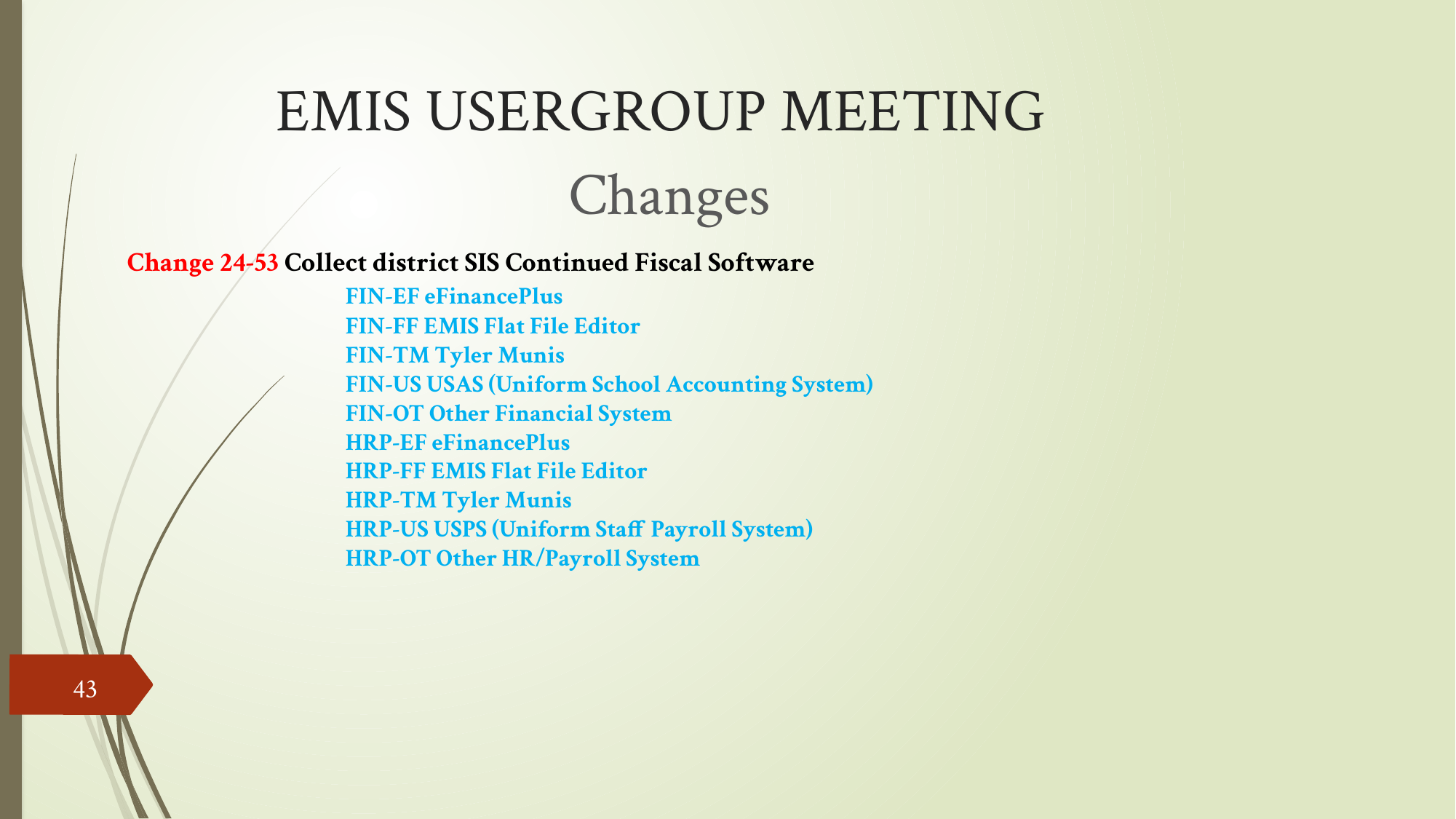

# EMIS USERGROUP MEETING
Changes
Change 24-53 Collect district SIS Continued Fiscal Software
	 	FIN-EF eFinancePlus
		FIN-FF EMIS Flat File Editor
		FIN-TM Tyler Munis
		FIN-US USAS (Uniform School Accounting System)
		FIN-OT Other Financial System
		HRP-EF eFinancePlus
		HRP-FF EMIS Flat File Editor
		HRP-TM Tyler Munis
		HRP-US USPS (Uniform Staff Payroll System)
		HRP-OT Other HR/Payroll System
43